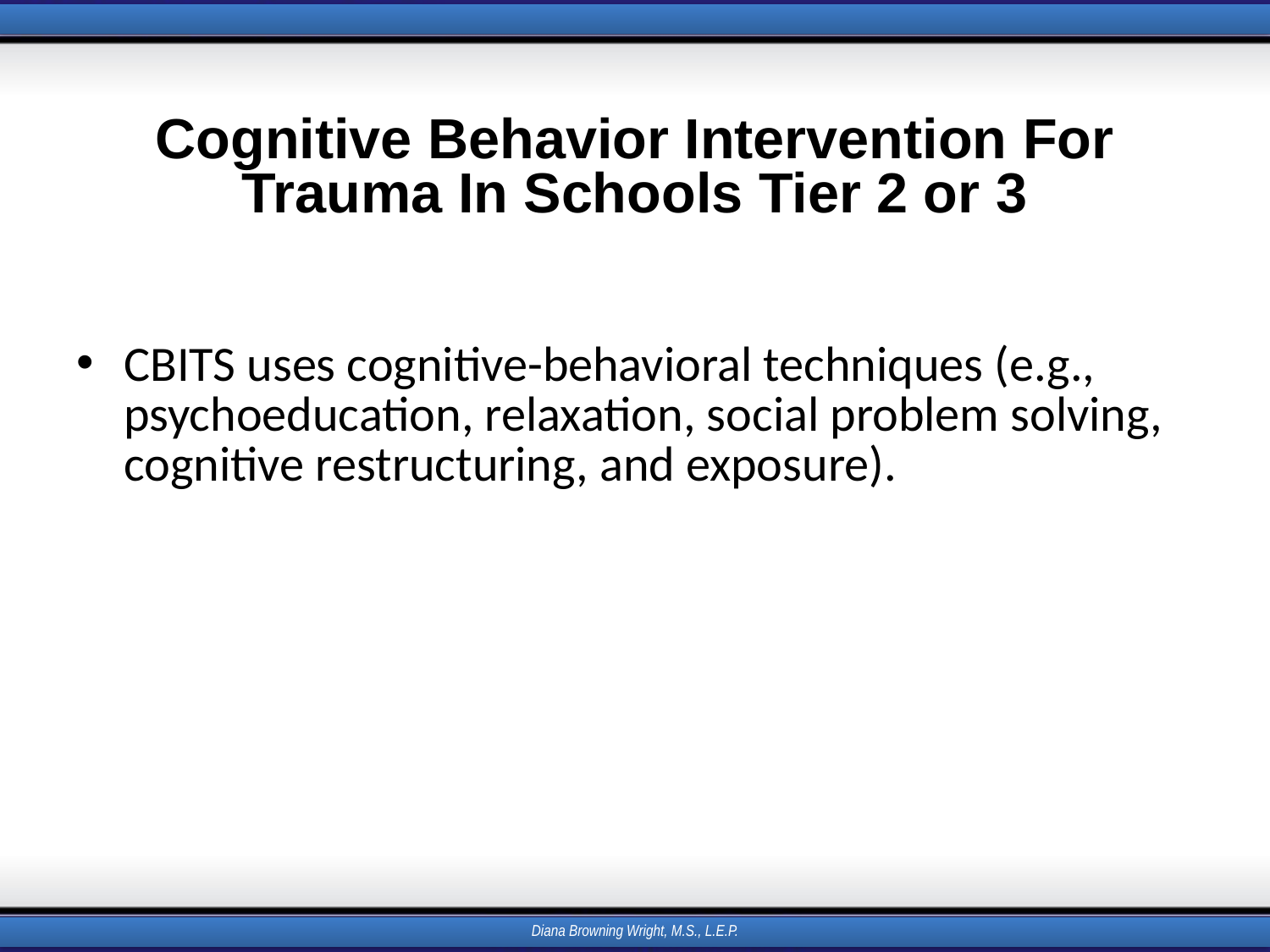

# Cognitive Behavior Intervention For Trauma In Schools Tier 2 or 3

CBITS uses cognitive-behavioral techniques (e.g., psychoeducation, relaxation, social problem solving, cognitive restructuring, and exposure).

Diana Browning Wright, M.S., L.E.P.